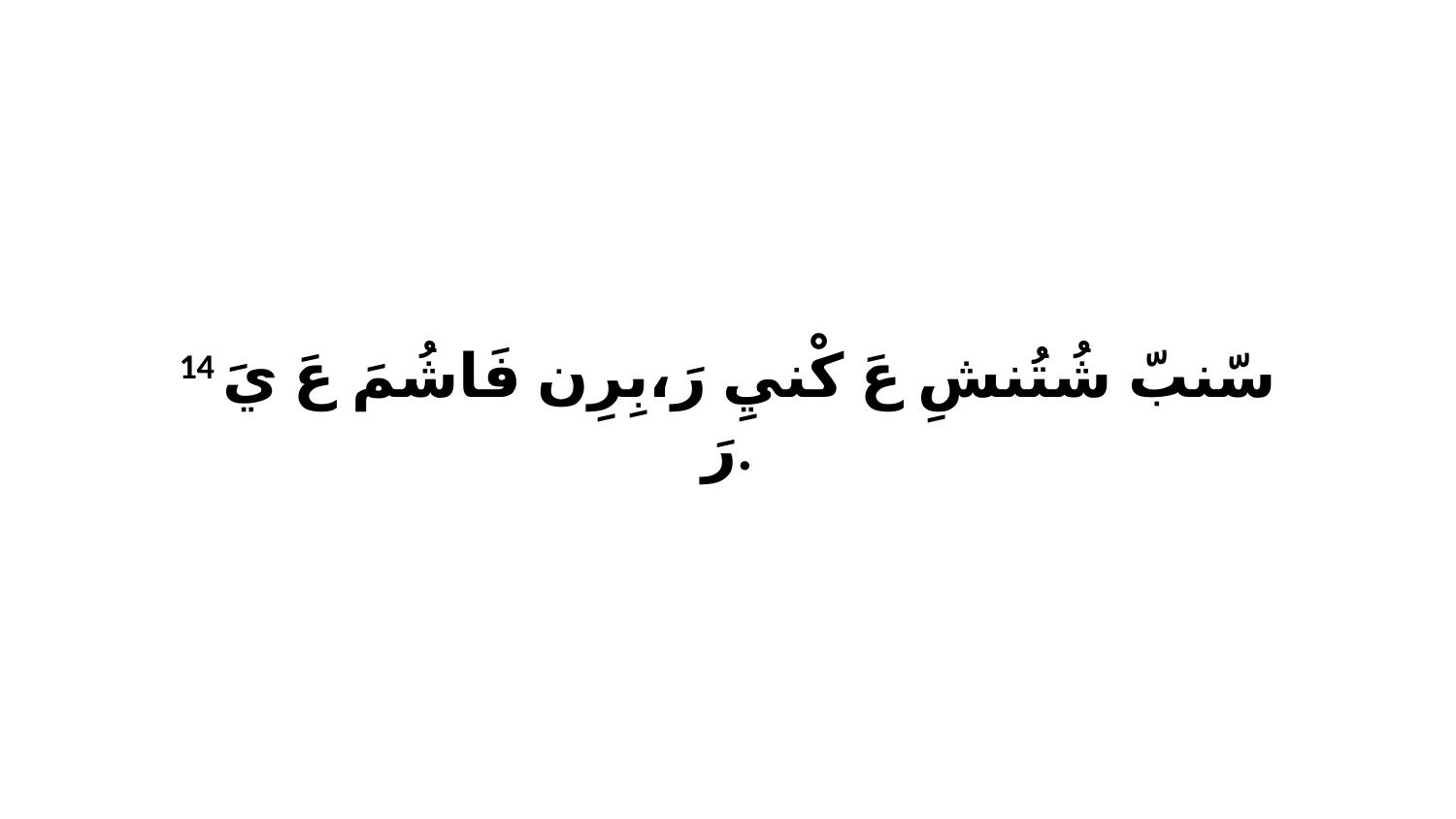

14 سّنبّ شُتُنشِ عَ كْنيِ رَ،بِرِن فَاشُمَ عَ يَ رَ.